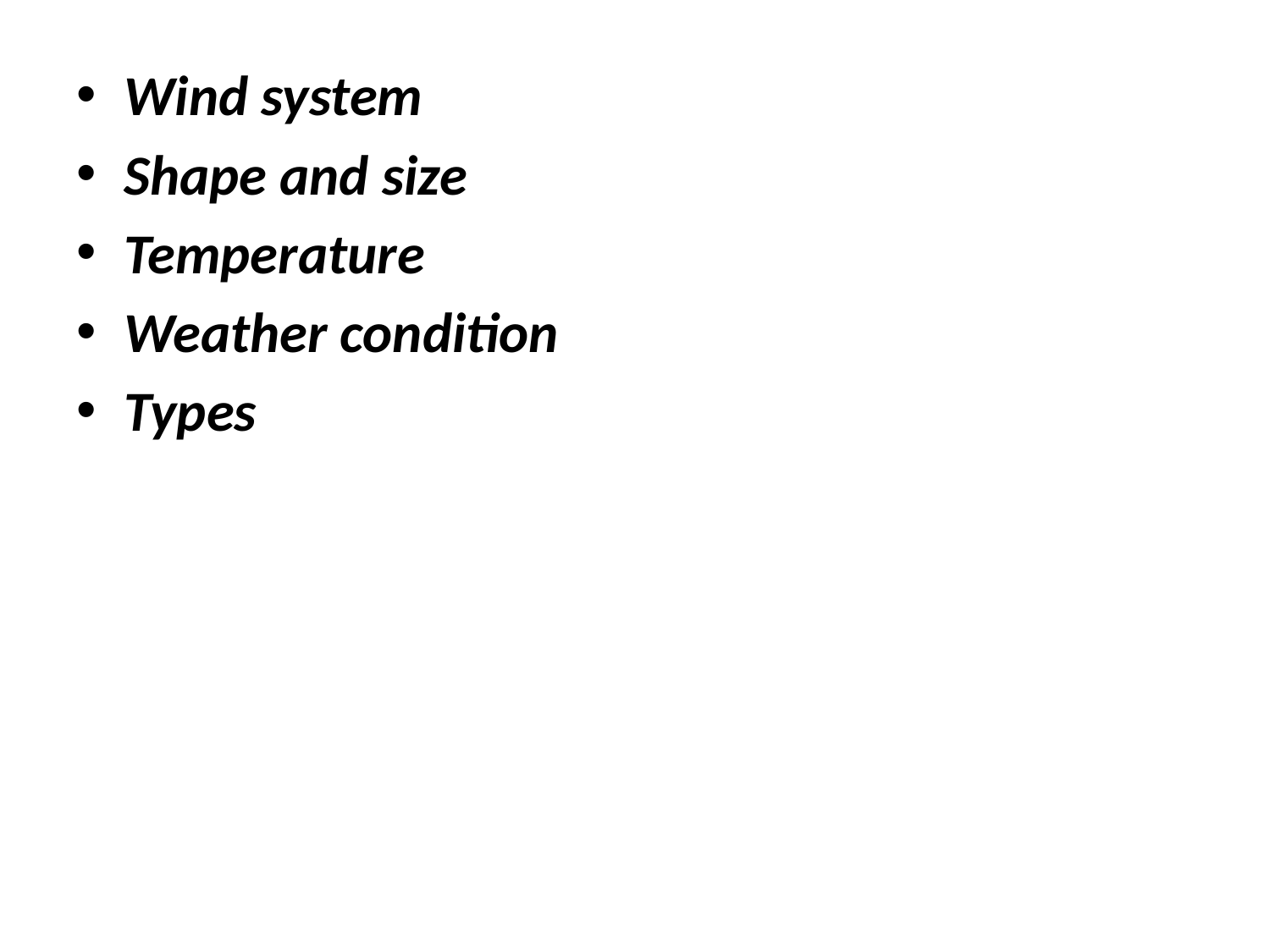

Wind system
Shape and size
Temperature
Weather condition
Types